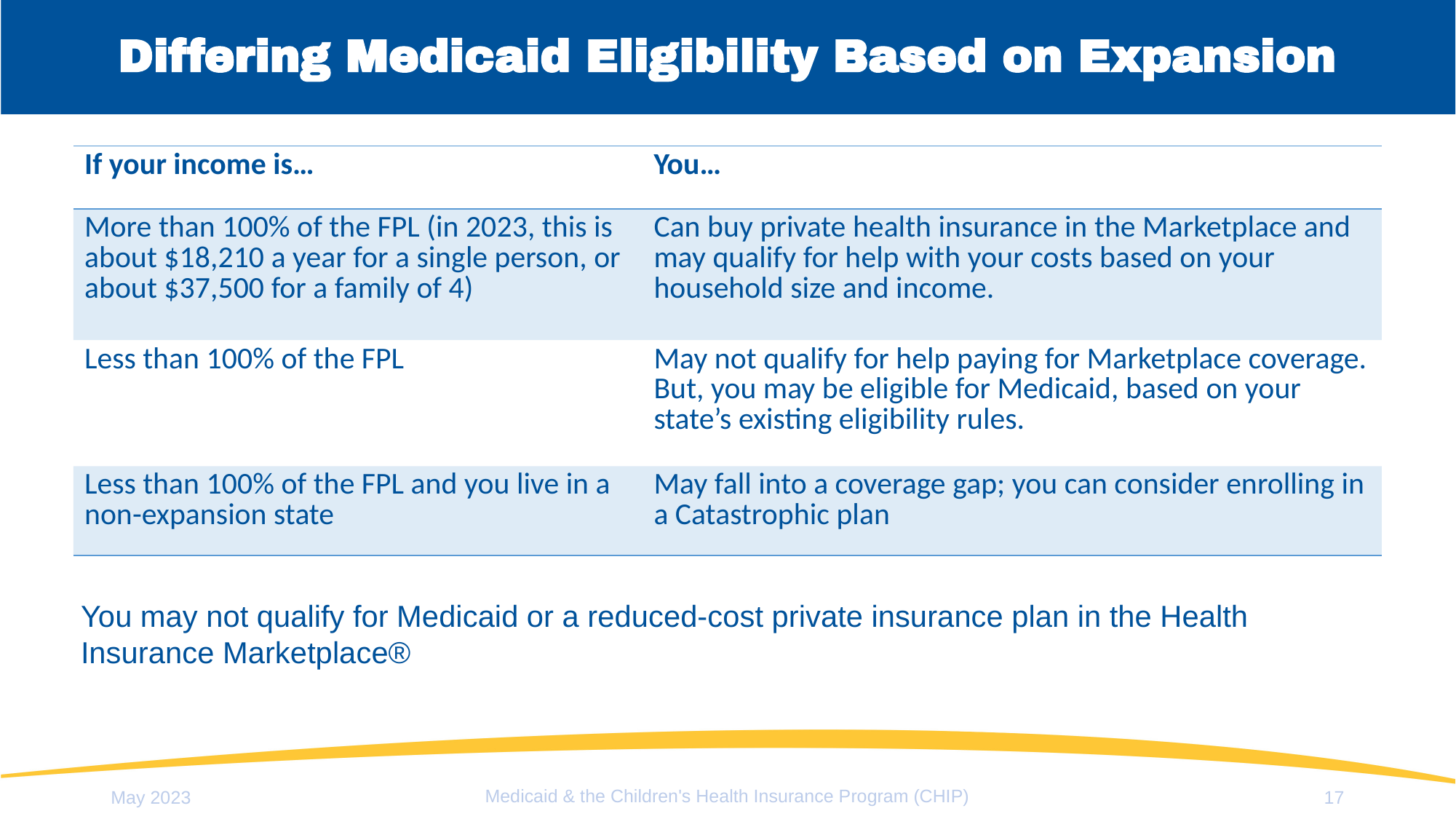

# Differing Medicaid Eligibility Based on Expansion
| If your income is… | You… |
| --- | --- |
| More than 100% of the FPL (in 2023, this is about $18,210 a year for a single person, or about $37,500 for a family of 4) | Can buy private health insurance in the Marketplace and may qualify for help with your costs based on your household size and income. |
| Less than 100% of the FPL | May not qualify for help paying for Marketplace coverage. But, you may be eligible for Medicaid, based on your state’s existing eligibility rules. |
| Less than 100% of the FPL and you live in a non-expansion state | May fall into a coverage gap; you can consider enrolling in a Catastrophic plan |
You may not qualify for Medicaid or a reduced-cost private insurance plan in the Health Insurance Marketplace®

Medicaid & the Children's Health Insurance Program (CHIP)
May 2023
17